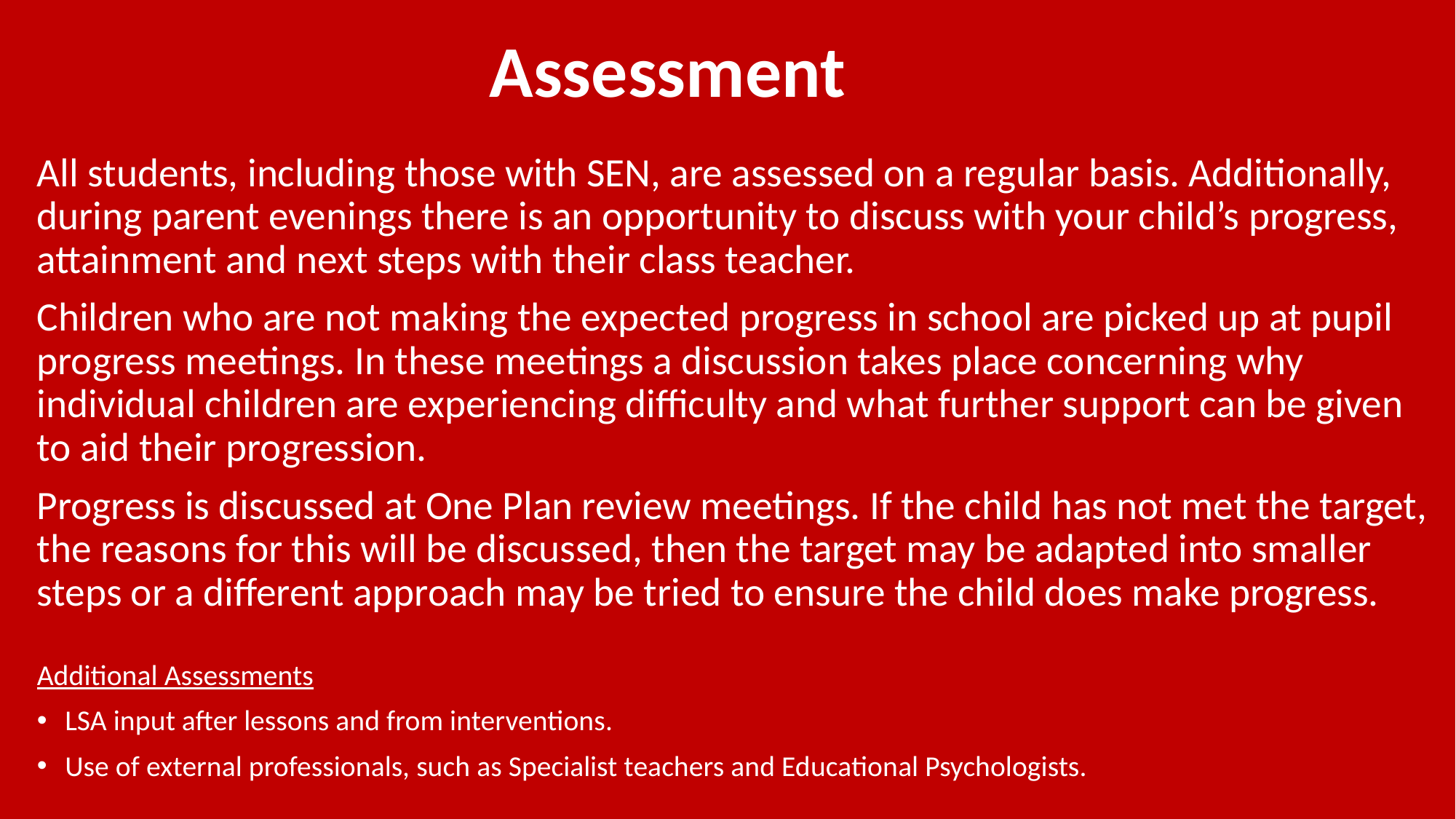

Assessment
All students, including those with SEN, are assessed on a regular basis. Additionally, during parent evenings there is an opportunity to discuss with your child’s progress, attainment and next steps with their class teacher.
Children who are not making the expected progress in school are picked up at pupil progress meetings. In these meetings a discussion takes place concerning why individual children are experiencing difficulty and what further support can be given to aid their progression.
Progress is discussed at One Plan review meetings. If the child has not met the target, the reasons for this will be discussed, then the target may be adapted into smaller steps or a different approach may be tried to ensure the child does make progress.

Additional Assessments
LSA input after lessons and from interventions.
Use of external professionals, such as Specialist teachers and Educational Psychologists.